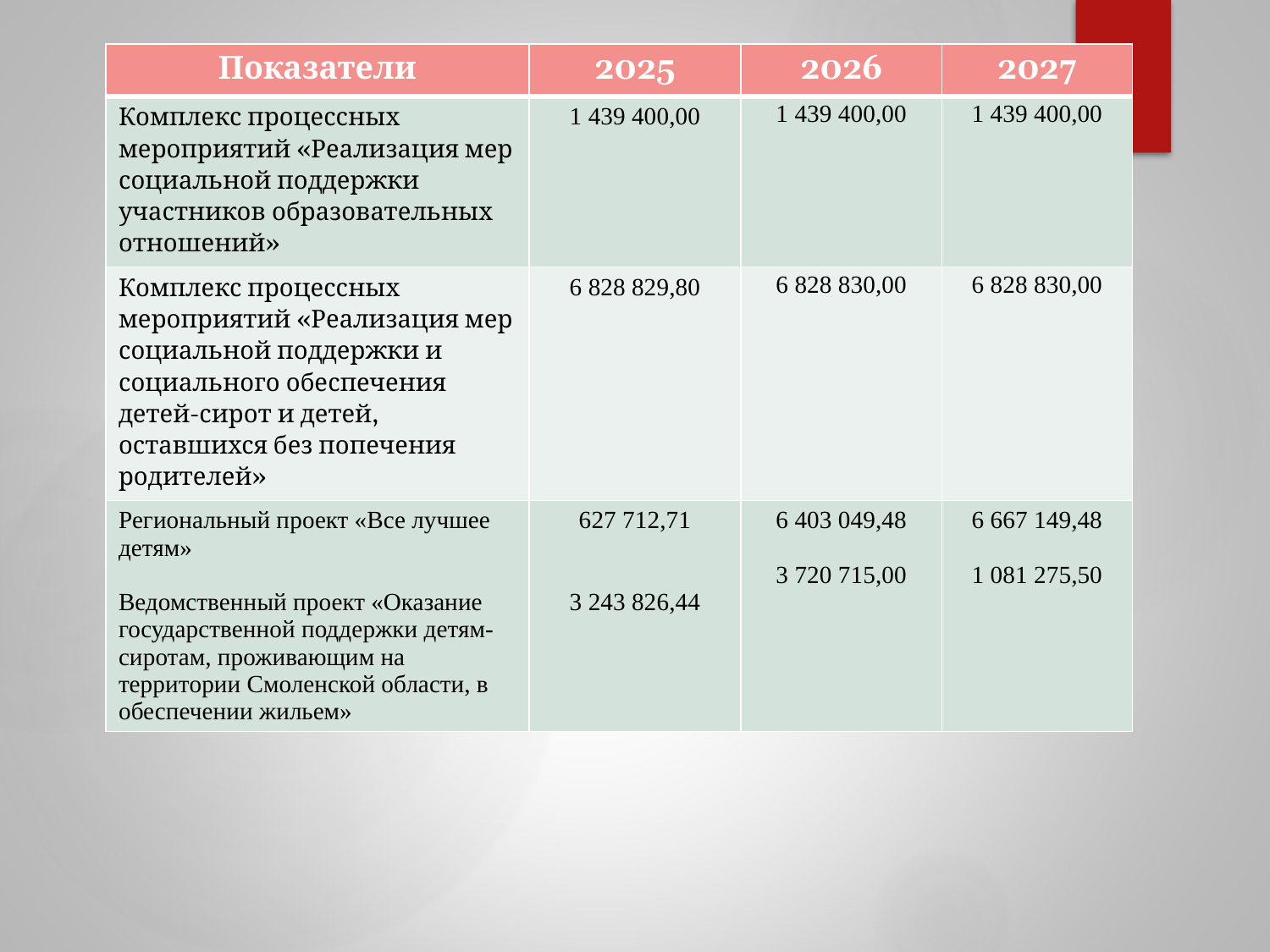

| Показатели | 2025 | 2026 | 2027 |
| --- | --- | --- | --- |
| Комплекс процессных мероприятий «Реализация мер социальной поддержки участников образовательных отношений» | 1 439 400,00 | 1 439 400,00 | 1 439 400,00 |
| Комплекс процессных мероприятий «Реализация мер социальной поддержки и социального обеспечения детей-сирот и детей, оставшихся без попечения родителей» | 6 828 829,80 | 6 828 830,00 | 6 828 830,00 |
| Региональный проект «Все лучшее детям» Ведомственный проект «Оказание государственной поддержки детям-сиротам, проживающим на территории Смоленской области, в обеспечении жильем» | 627 712,71 3 243 826,44 | 6 403 049,48 3 720 715,00 | 6 667 149,48 1 081 275,50 |